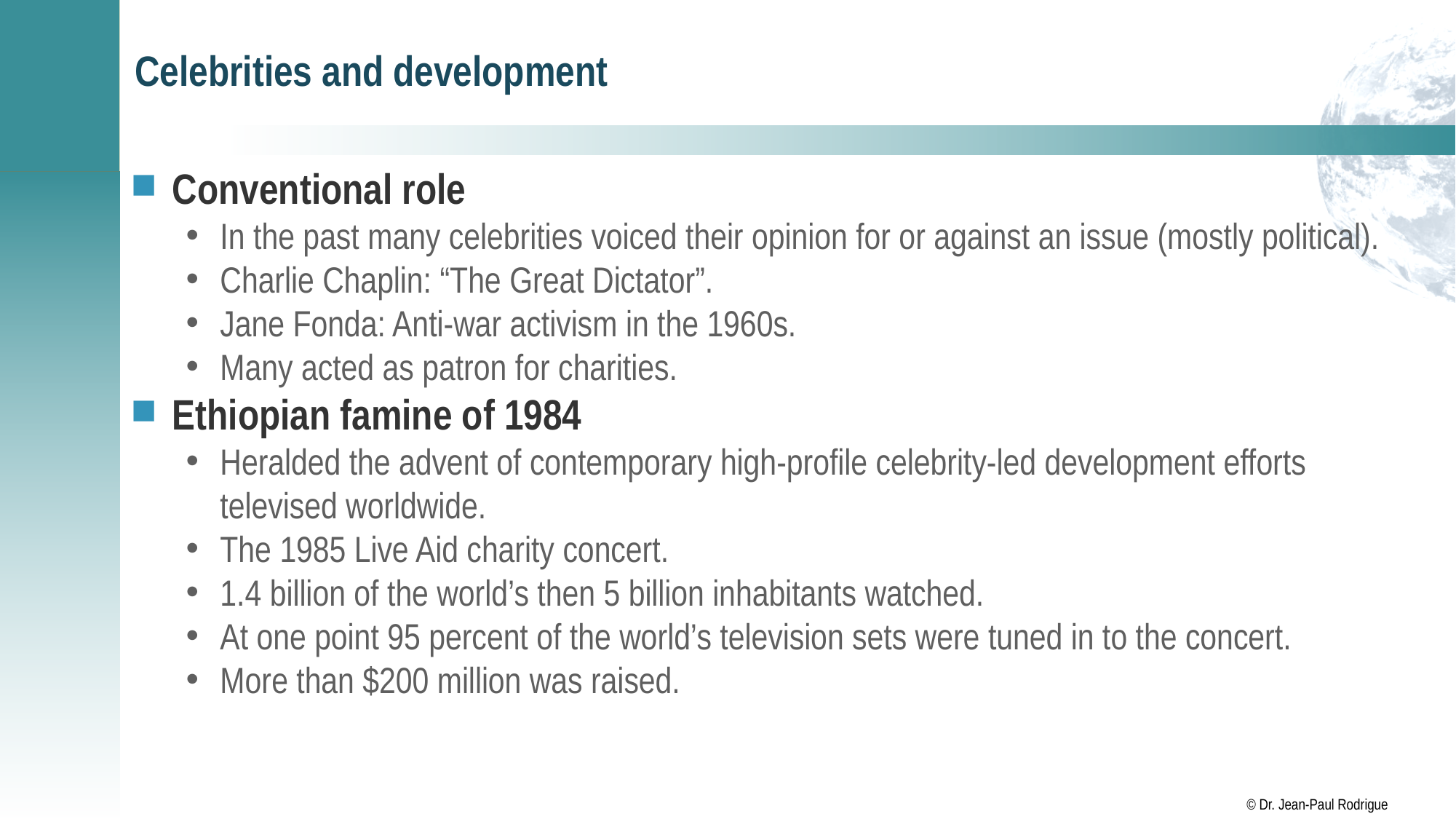

# Celebrities and development
Conventional role
In the past many celebrities voiced their opinion for or against an issue (mostly political).
Charlie Chaplin: “The Great Dictator”.
Jane Fonda: Anti-war activism in the 1960s.
Many acted as patron for charities.
Ethiopian famine of 1984
Heralded the advent of contemporary high-profile celebrity-led development efforts televised worldwide.
The 1985 Live Aid charity concert.
1.4 billion of the world’s then 5 billion inhabitants watched.
At one point 95 percent of the world’s television sets were tuned in to the concert.
More than $200 million was raised.